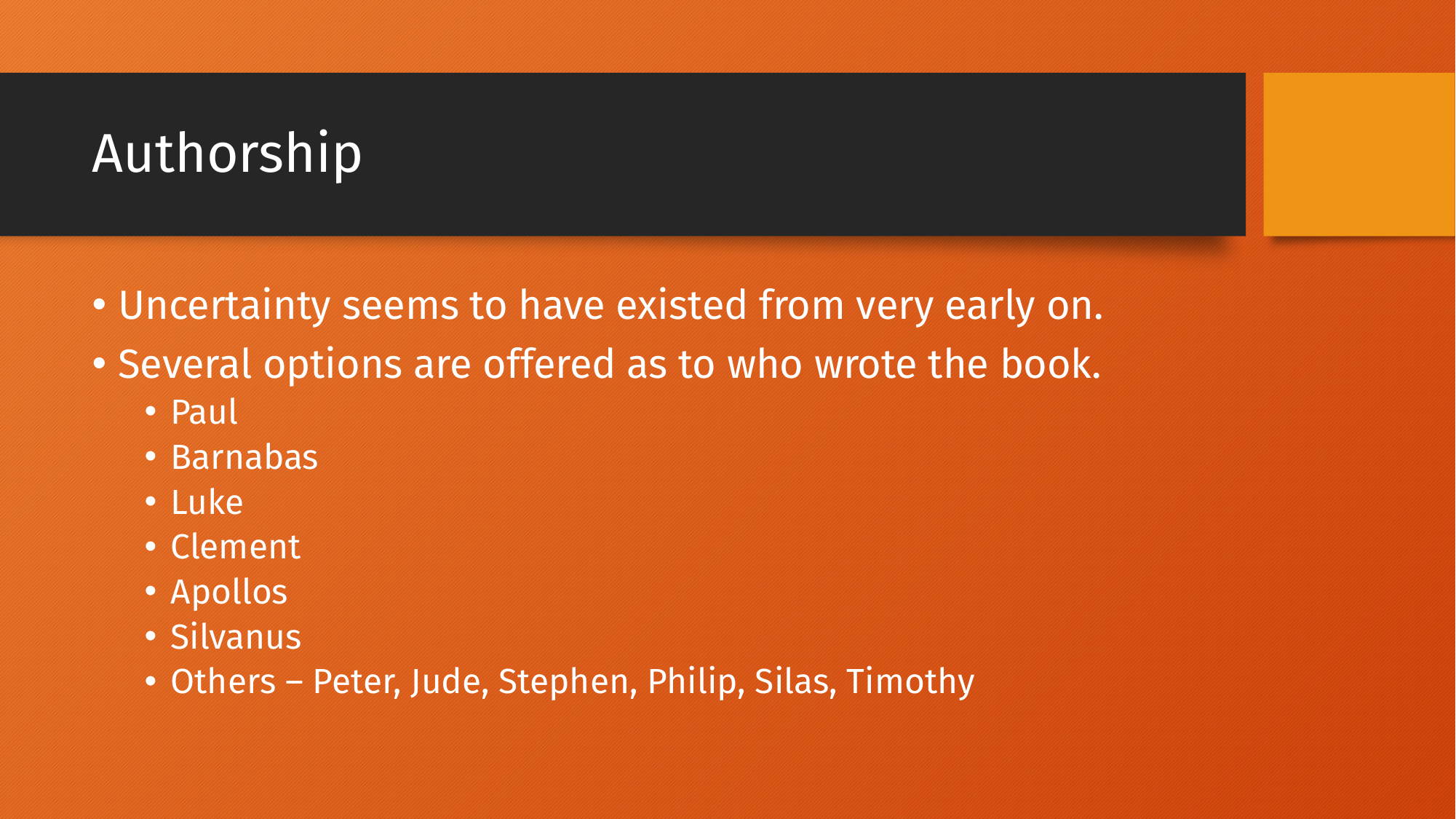

# Authorship
Uncertainty seems to have existed from very early on.
Several options are offered as to who wrote the book.
Paul
Barnabas
Luke
Clement
Apollos
Silvanus
Others – Peter, Jude, Stephen, Philip, Silas, Timothy